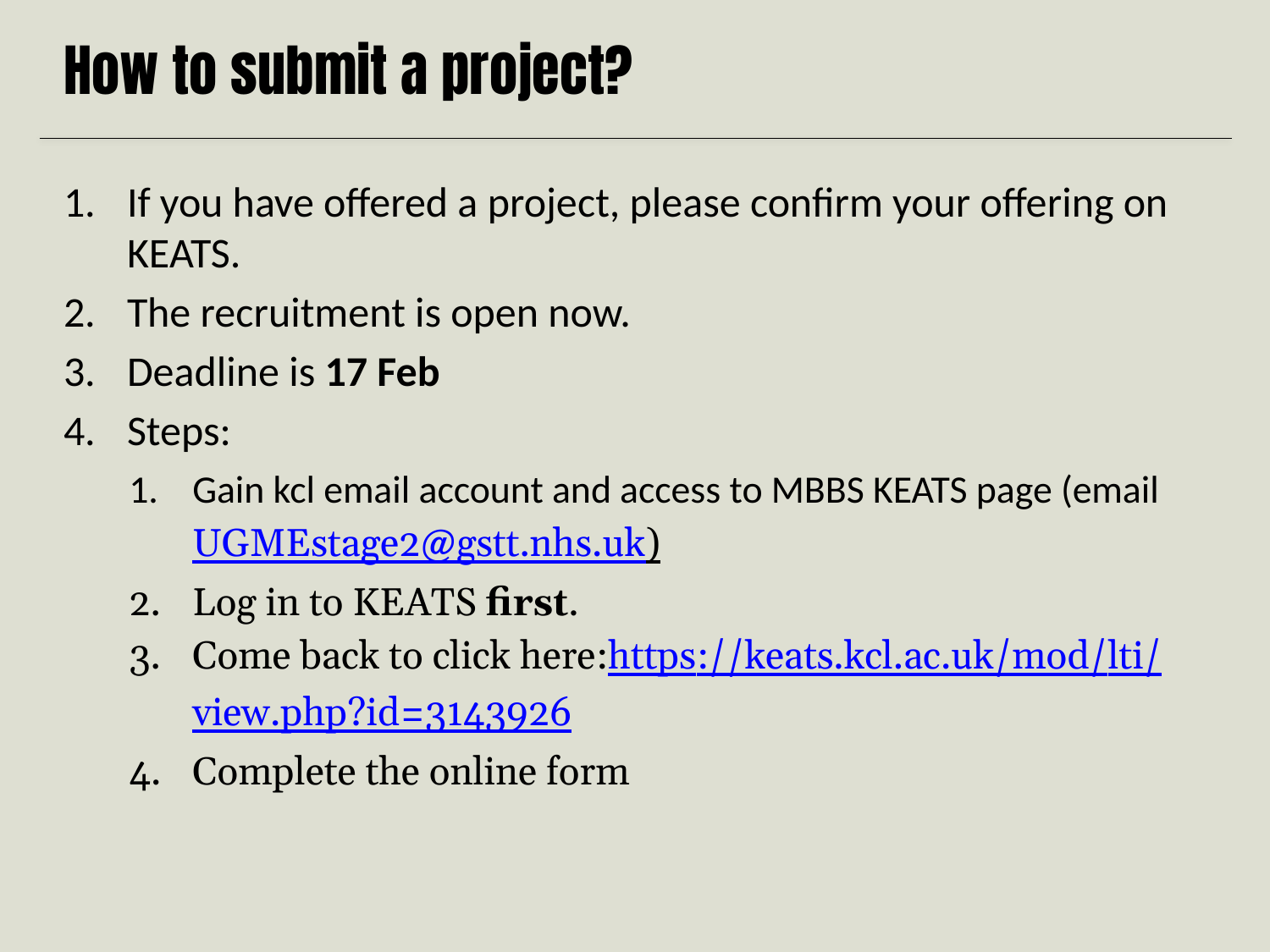

# How to submit a project?
If you have offered a project, please confirm your offering on KEATS.
The recruitment is open now.
Deadline is 17 Feb
Steps:
Gain kcl email account and access to MBBS KEATS page (email UGMEstage2@gstt.nhs.uk)
Log in to KEATS first.
Come back to click here:https://keats.kcl.ac.uk/mod/lti/view.php?id=3143926
Complete the online form